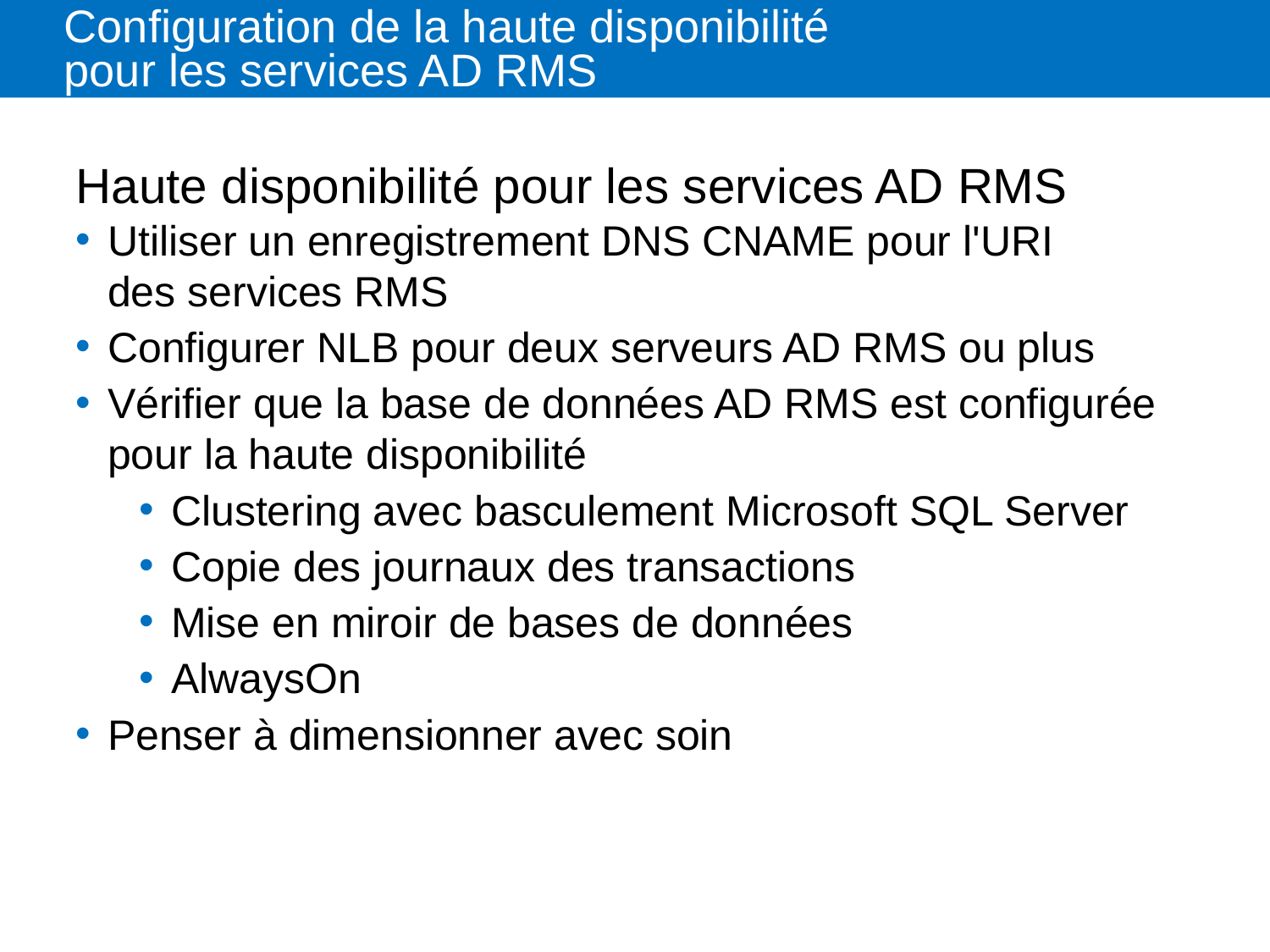

# Configuration de la haute disponibilité pour les services AD RMS
Haute disponibilité pour les services AD RMS
Utiliser un enregistrement DNS CNAME pour l'URI des services RMS
Configurer NLB pour deux serveurs AD RMS ou plus
Vérifier que la base de données AD RMS est configurée pour la haute disponibilité
Clustering avec basculement Microsoft SQL Server
Copie des journaux des transactions
Mise en miroir de bases de données
AlwaysOn
Penser à dimensionner avec soin